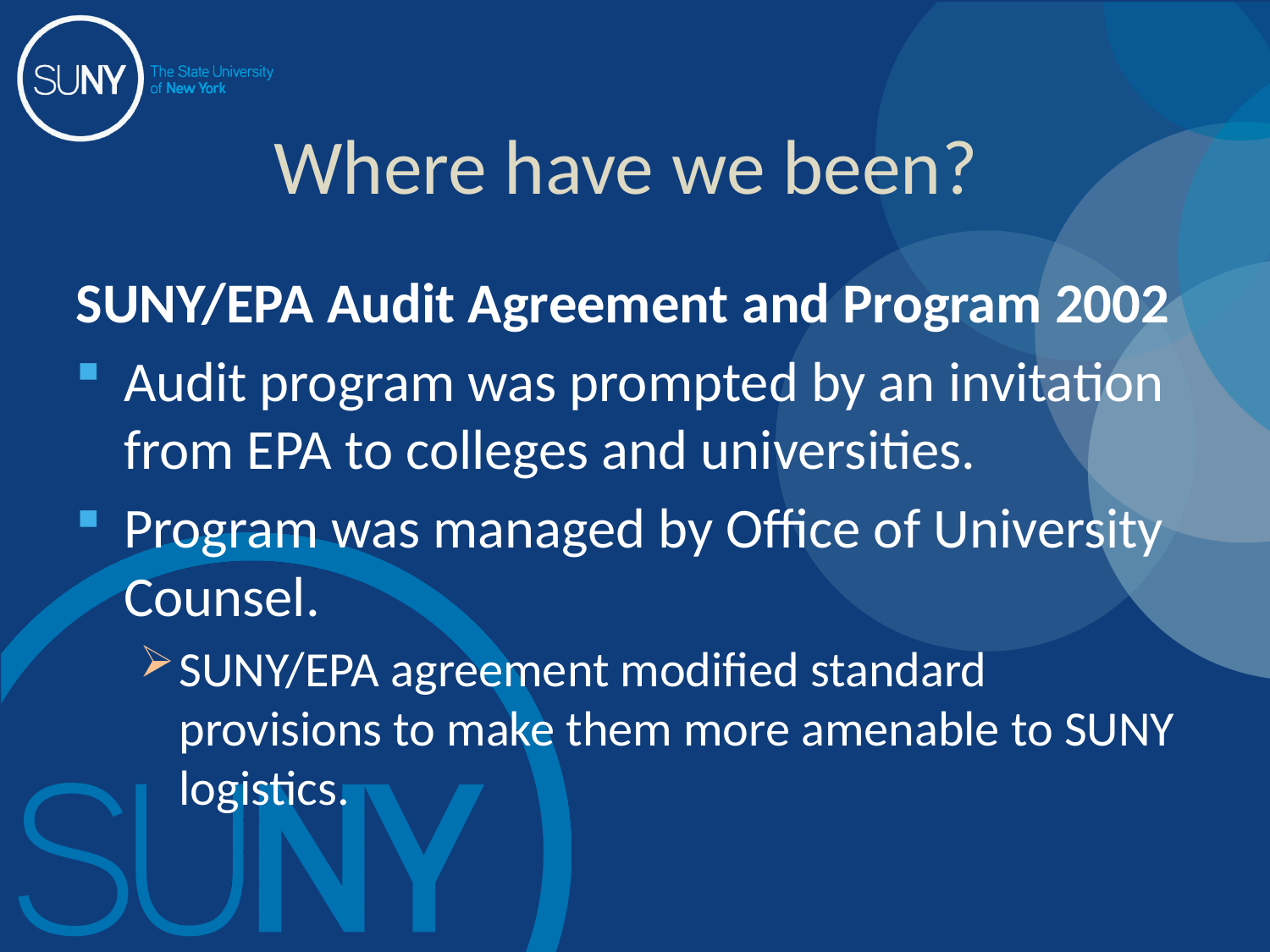

# Where have we been?
SUNY/EPA Audit Agreement and Program 2002
Audit program was prompted by an invitation from EPA to colleges and universities.
Program was managed by Office of University Counsel.
SUNY/EPA agreement modified standard provisions to make them more amenable to SUNY logistics.